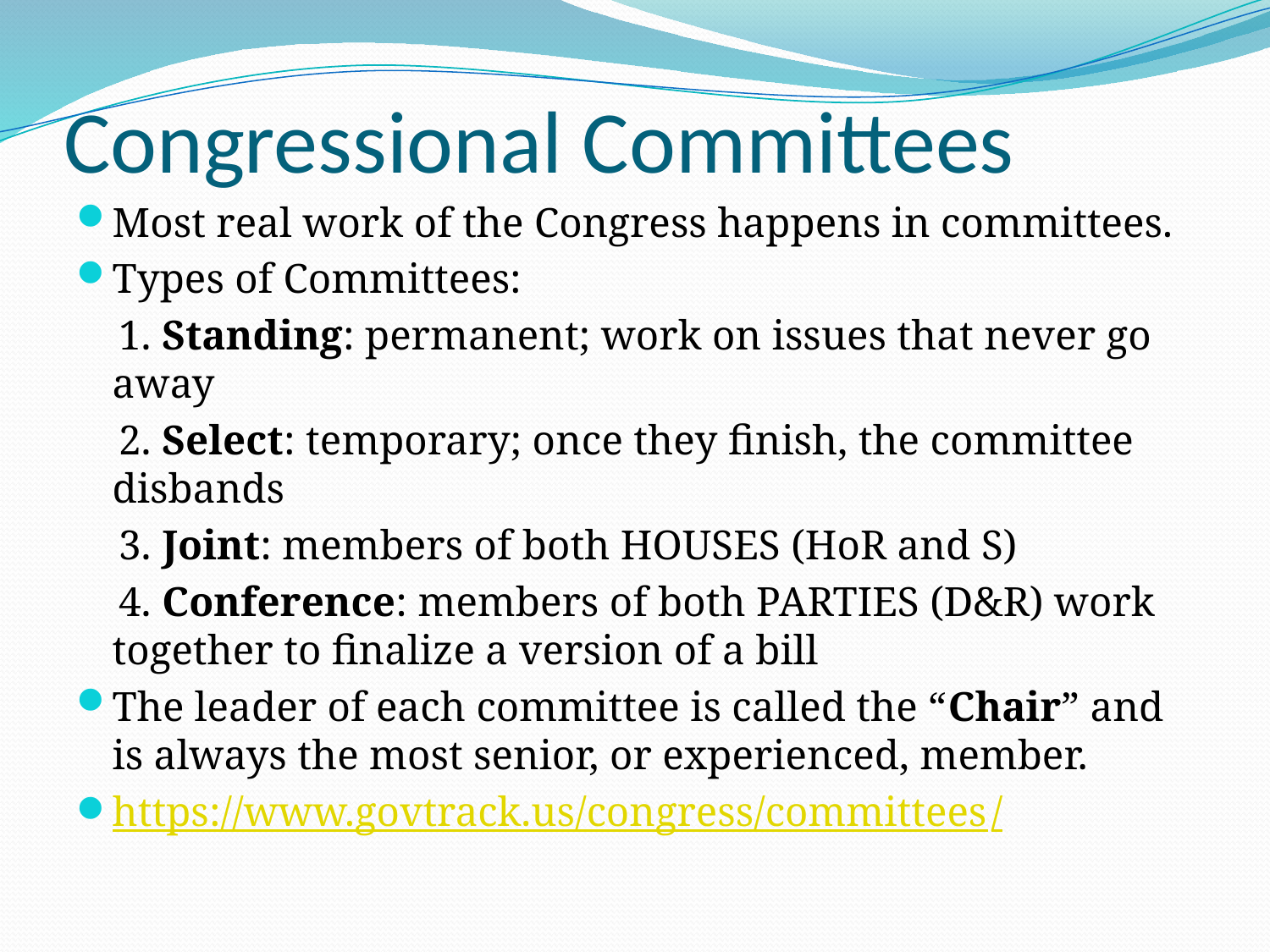

# Congressional Committees
Most real work of the Congress happens in committees.
Types of Committees:
    1. Standing: permanent; work on issues that never go away
    2. Select: temporary; once they finish, the committee disbands
    3. Joint: members of both HOUSES (HoR and S)
    4. Conference: members of both PARTIES (D&R) work together to finalize a version of a bill
The leader of each committee is called the “Chair” and is always the most senior, or experienced, member.
https://www.govtrack.us/congress/committees/